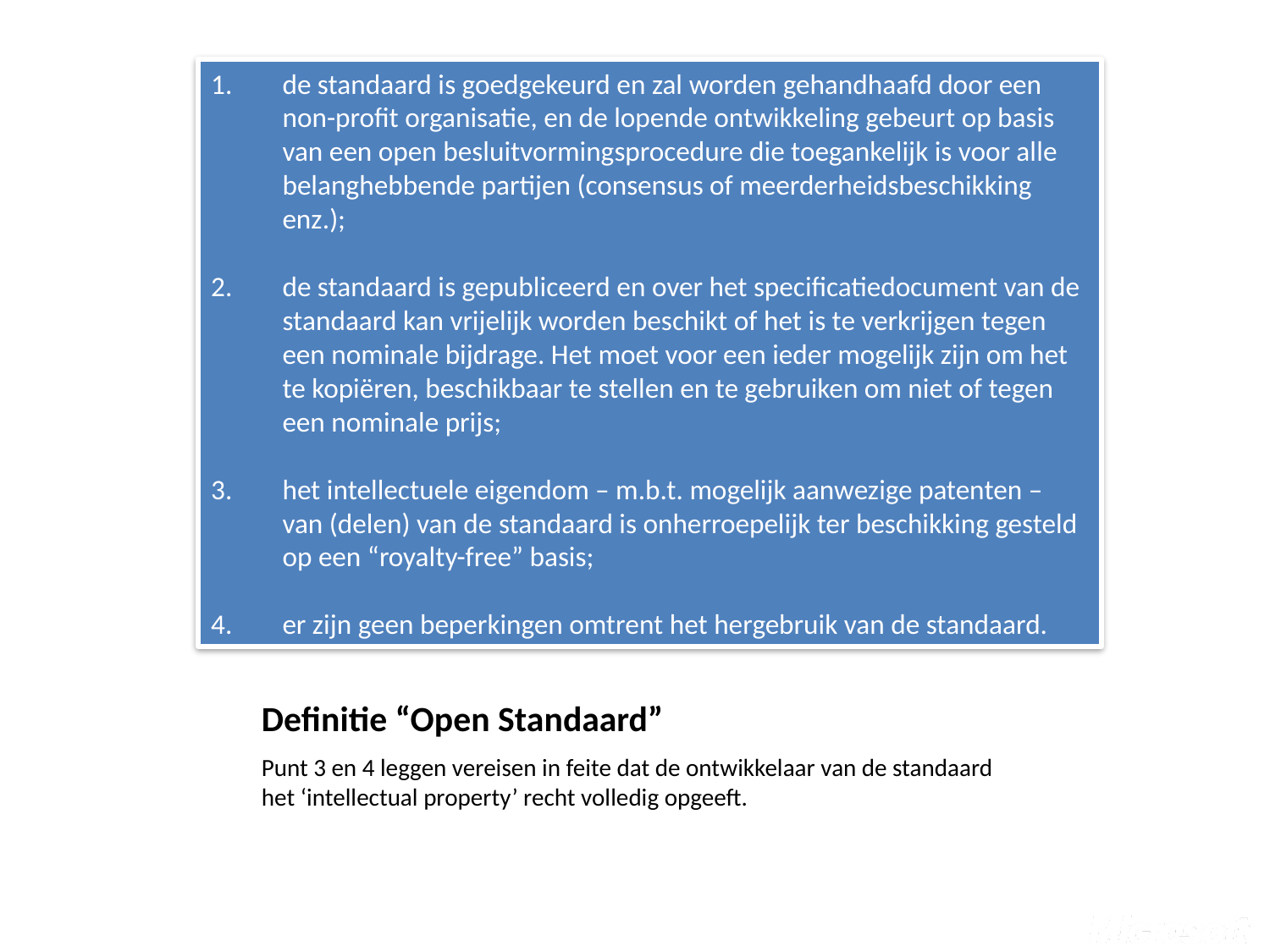

de standaard is goedgekeurd en zal worden gehandhaafd door een non-profit organisatie, en de lopende ontwikkeling gebeurt op basis van een open besluitvormingsprocedure die toegankelijk is voor alle belanghebbende partijen (consensus of meerderheidsbeschikking enz.);
de standaard is gepubliceerd en over het specificatiedocument van de standaard kan vrijelijk worden beschikt of het is te verkrijgen tegen een nominale bijdrage. Het moet voor een ieder mogelijk zijn om het te kopiëren, beschikbaar te stellen en te gebruiken om niet of tegen een nominale prijs;
het intellectuele eigendom – m.b.t. mogelijk aanwezige patenten – van (delen) van de standaard is onherroepelijk ter beschikking gesteld op een “royalty-free” basis;
er zijn geen beperkingen omtrent het hergebruik van de standaard.
# Definitie “Open Standaard”
Punt 3 en 4 leggen vereisen in feite dat de ontwikkelaar van de standaard het ‘intellectual property’ recht volledig opgeeft.